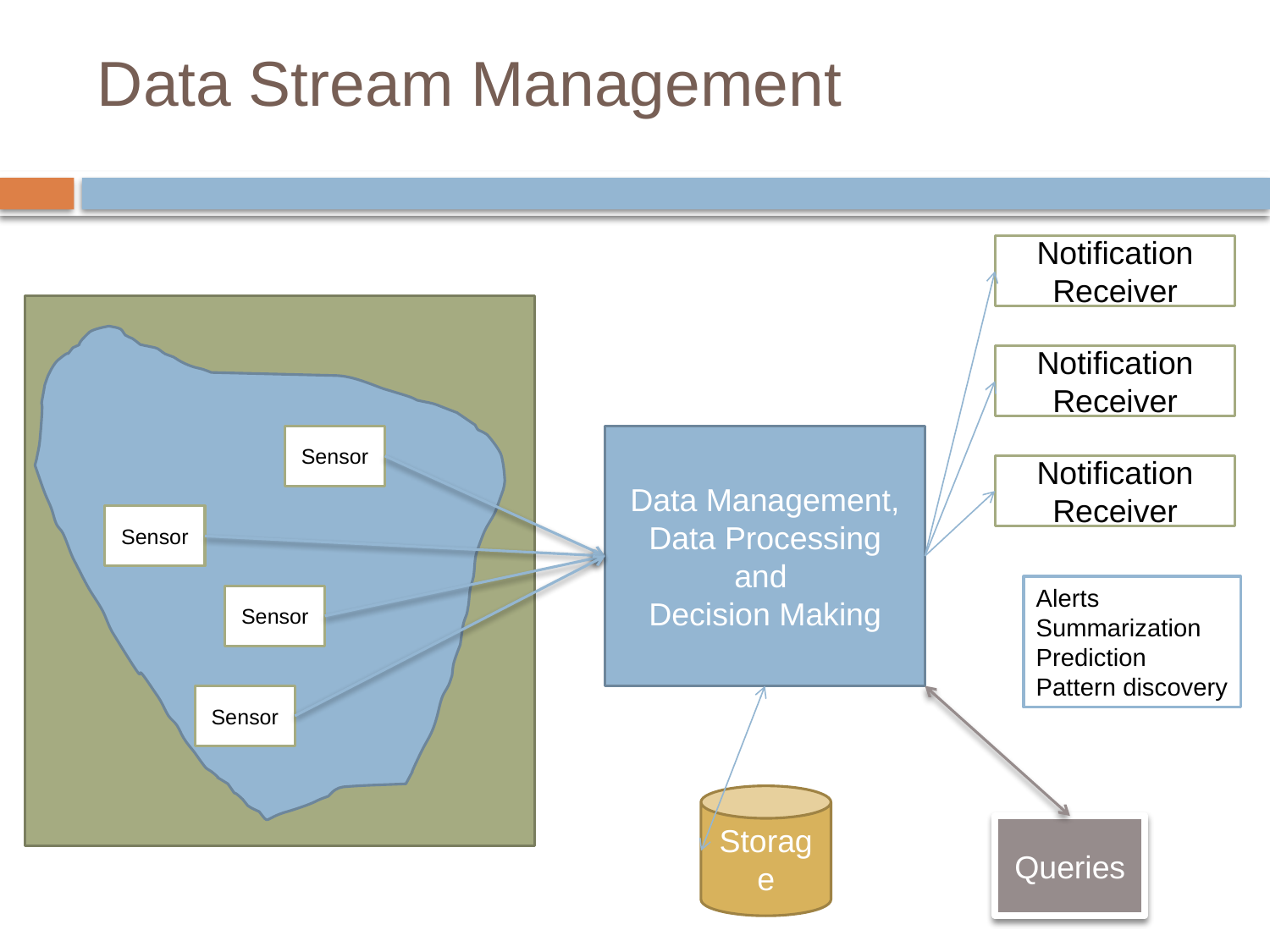

Data Stream Management
Notification Receiver

Notification Receiver
Sensor
Data Management,
Data Processing
and
Decision Making
Notification Receiver
Sensor
Alerts
Summarization
Prediction
Pattern discovery
Sensor
Sensor
Storage
Queries